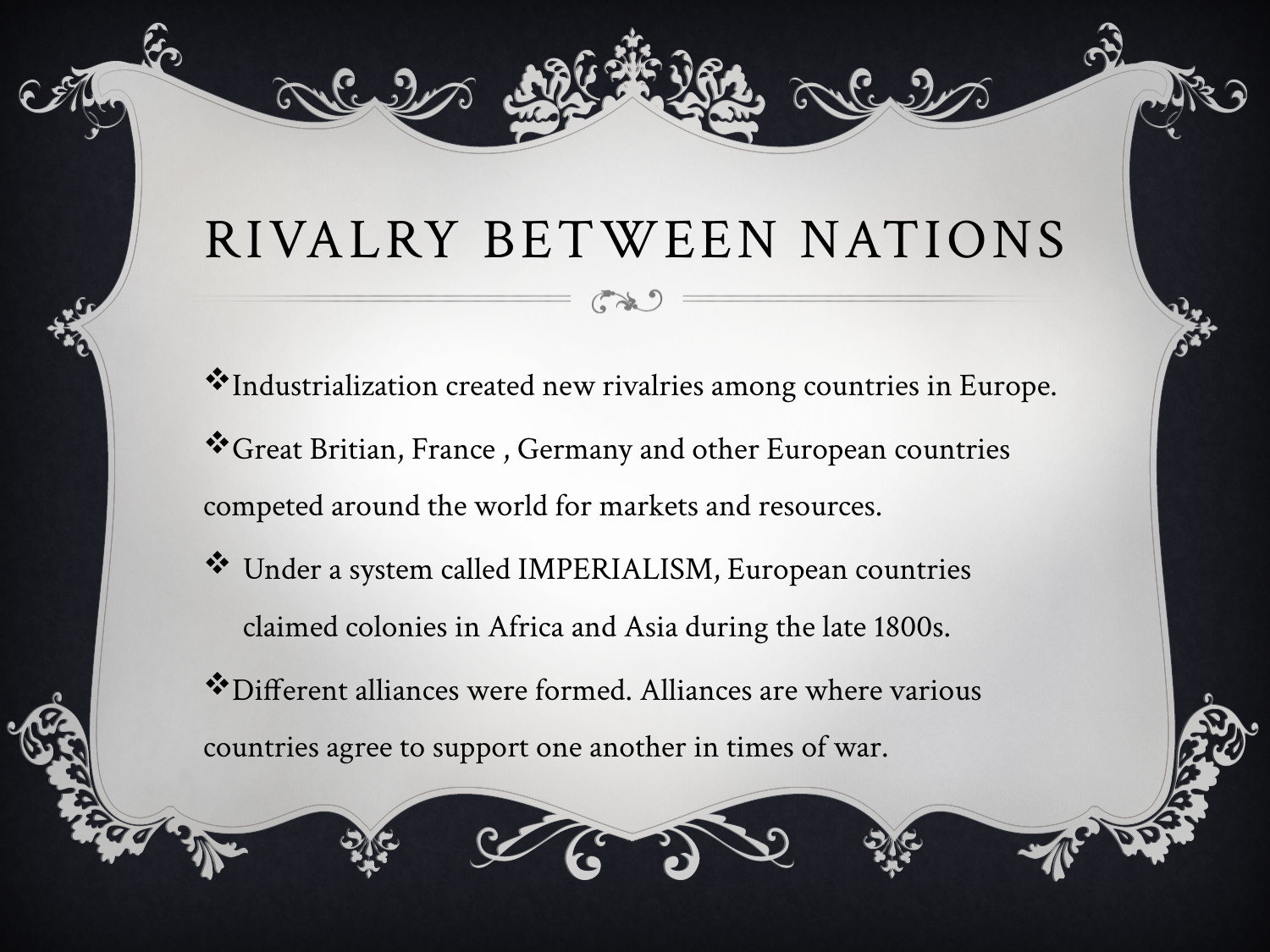

# Rivalry Between Nations
Industrialization created new rivalries among countries in Europe.
Great Britian, France , Germany and other European countries competed around the world for markets and resources.
Under a system called IMPERIALISM, European countries claimed colonies in Africa and Asia during the late 1800s.
Different alliances were formed. Alliances are where various countries agree to support one another in times of war.